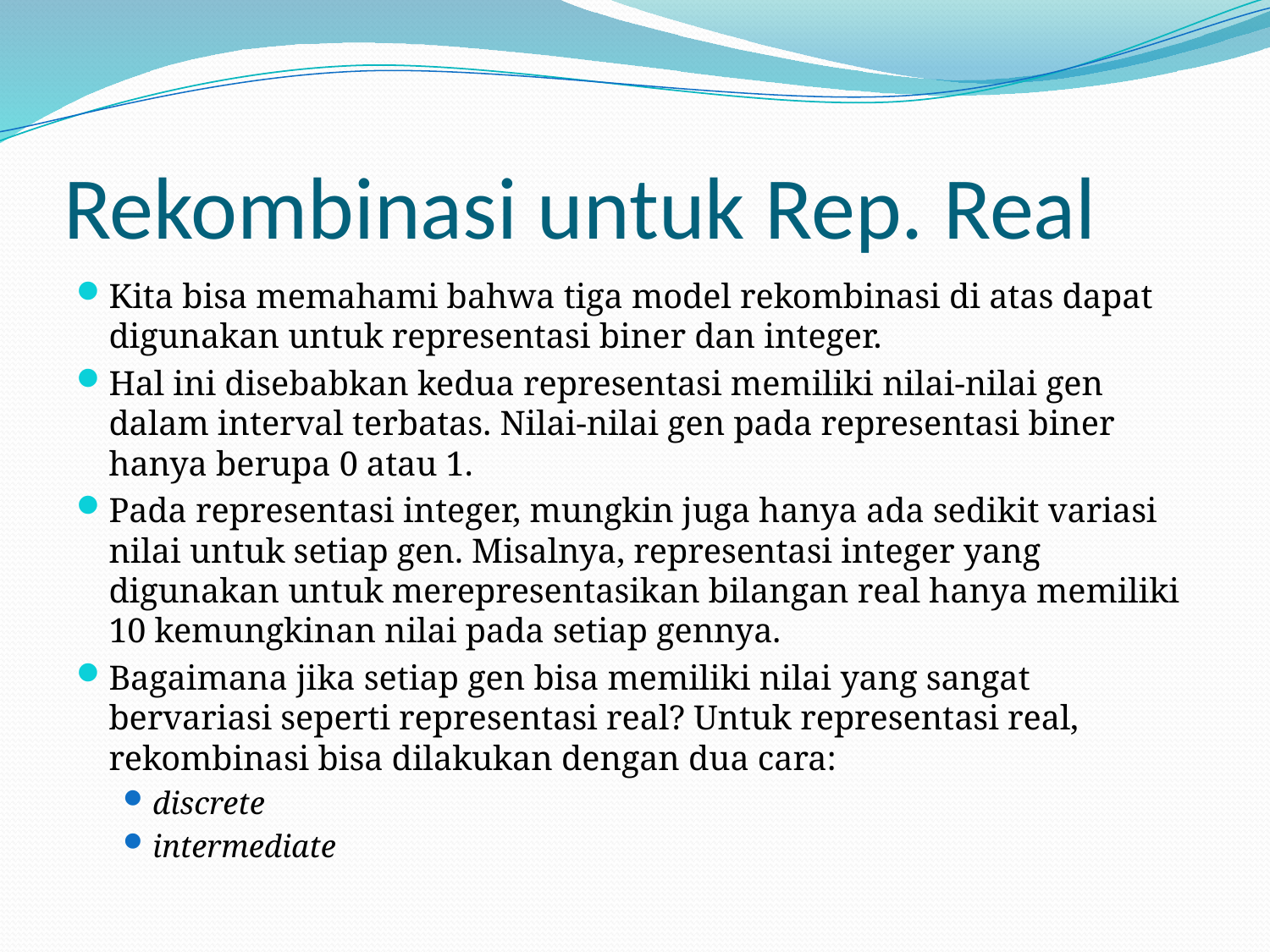

# Rekombinasi untuk Rep. Real
Kita bisa memahami bahwa tiga model rekombinasi di atas dapat digunakan untuk representasi biner dan integer.
Hal ini disebabkan kedua representasi memiliki nilai-nilai gen dalam interval terbatas. Nilai-nilai gen pada representasi biner hanya berupa 0 atau 1.
Pada representasi integer, mungkin juga hanya ada sedikit variasi nilai untuk setiap gen. Misalnya, representasi integer yang digunakan untuk merepresentasikan bilangan real hanya memiliki 10 kemungkinan nilai pada setiap gennya.
Bagaimana jika setiap gen bisa memiliki nilai yang sangat bervariasi seperti representasi real? Untuk representasi real, rekombinasi bisa dilakukan dengan dua cara:
discrete
intermediate